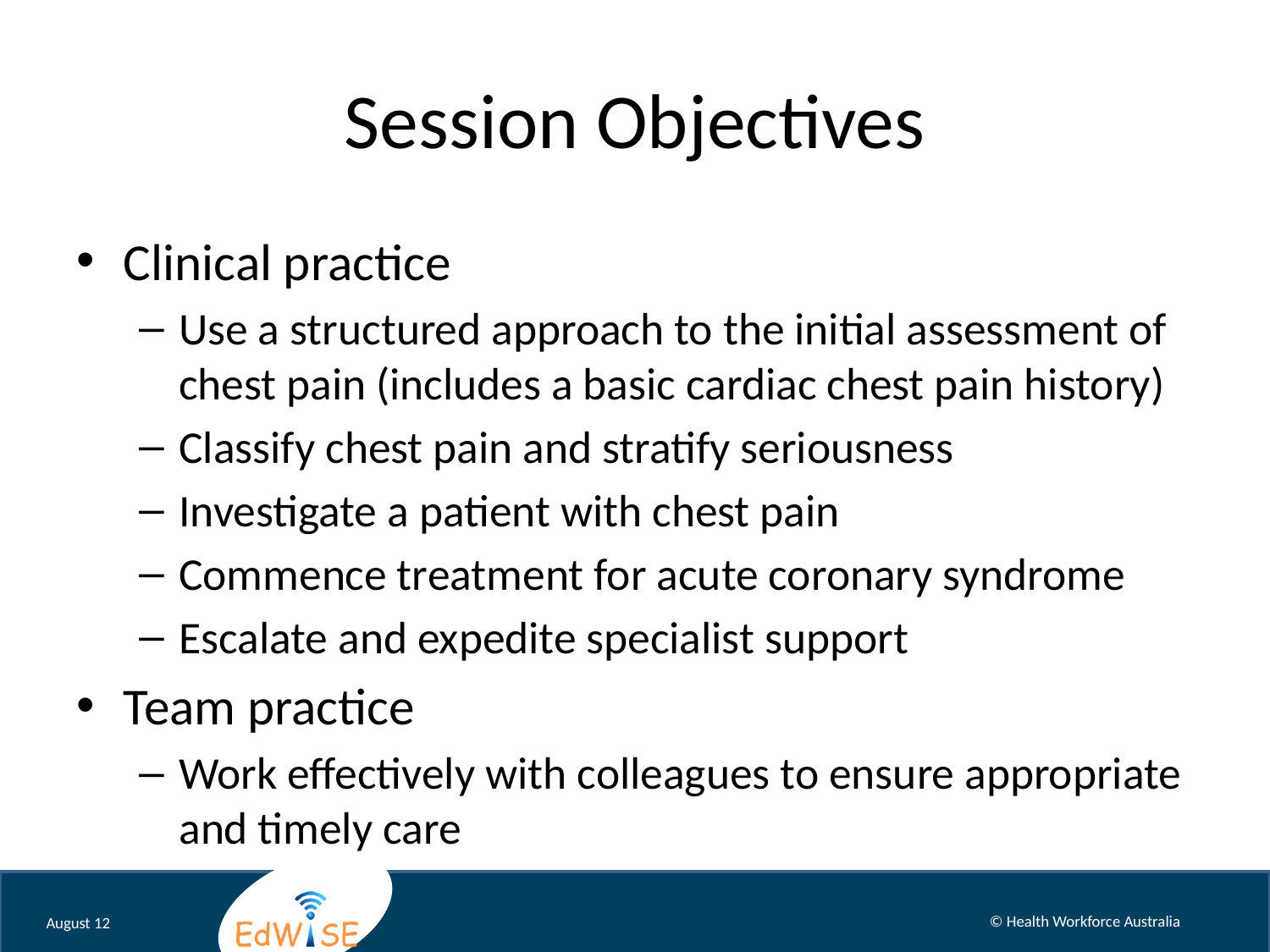

# Session Objectives
Clinical practice
Use a structured approach to the initial assessment of chest pain (includes a basic cardiac chest pain history)
Classify chest pain and stratify seriousness
Investigate a patient with chest pain
Commence treatment for acute coronary syndrome
Escalate and expedite specialist support
Team practice
Work effectively with colleagues to ensure appropriate and timely care
August 12
© Health Workforce Australia